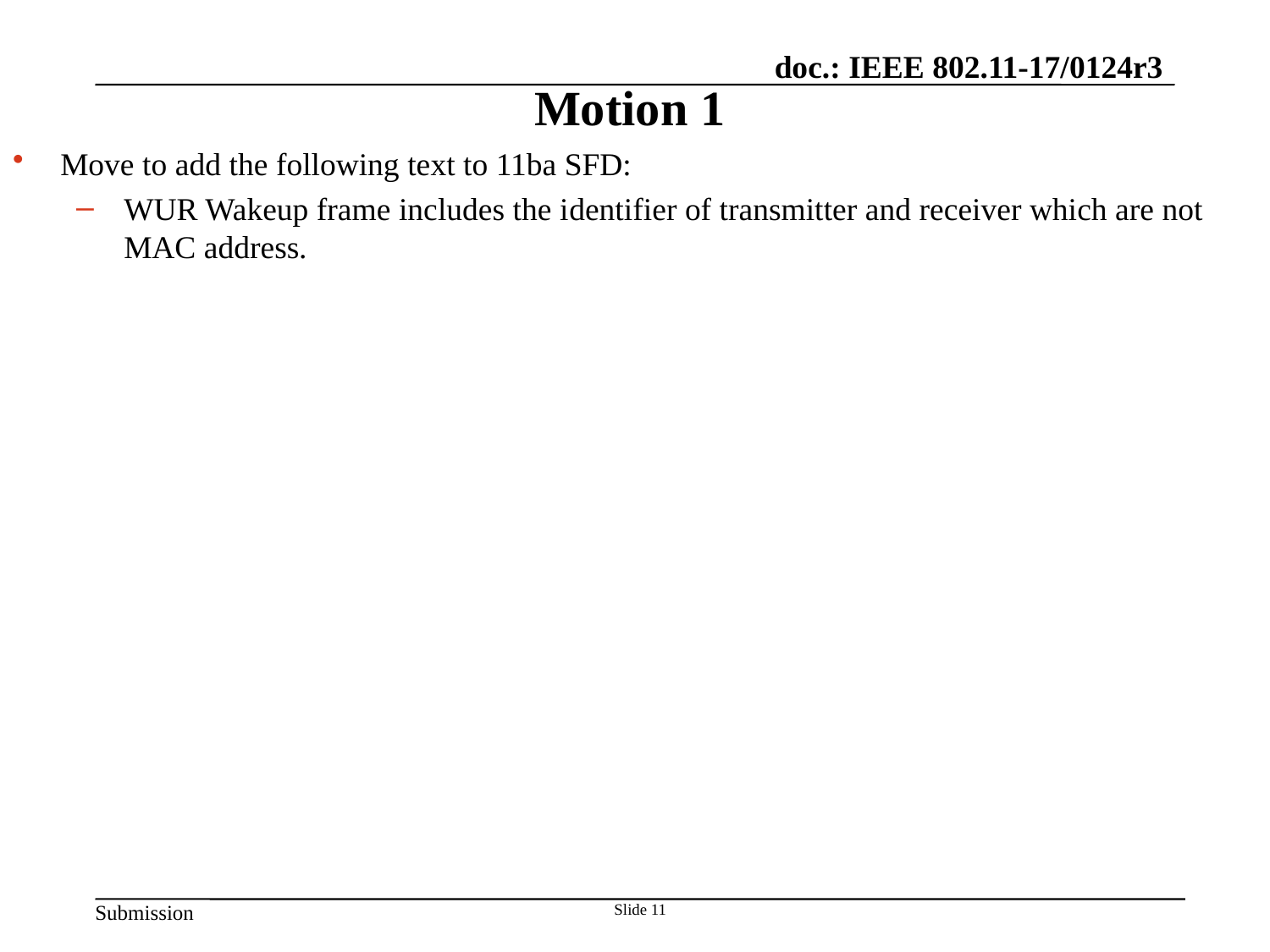

# Motion 1
Move to add the following text to 11ba SFD:
WUR Wakeup frame includes the identifier of transmitter and receiver which are not MAC address.
Slide 11